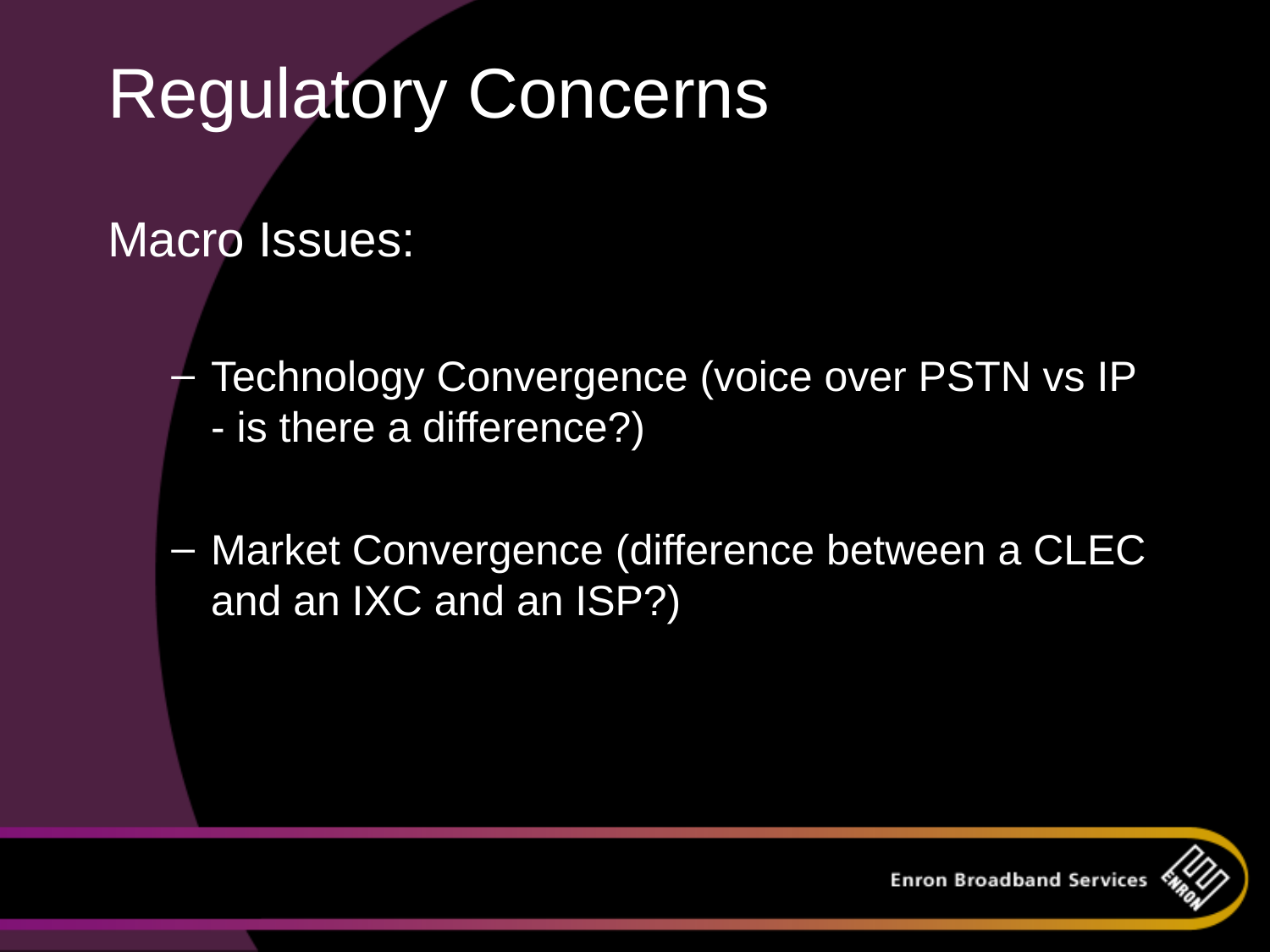

# Regulatory Concerns
Macro Issues:

Technology Convergence (voice over PSTN vs IP - is there a difference?)

Market Convergence (difference between a CLEC and an IXC and an ISP?)